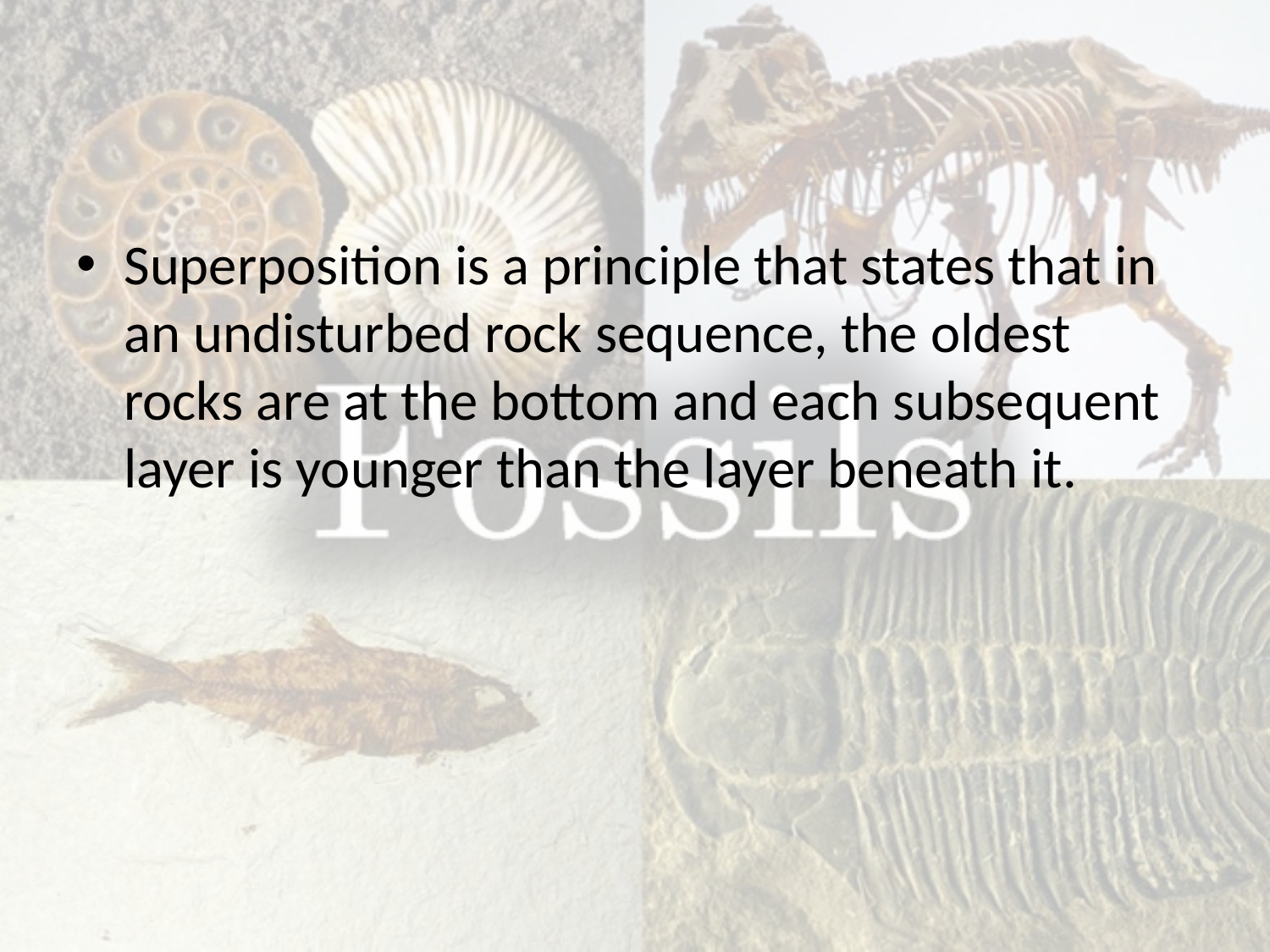

#
Superposition is a principle that states that in an undisturbed rock sequence, the oldest rocks are at the bottom and each subsequent layer is younger than the layer beneath it.